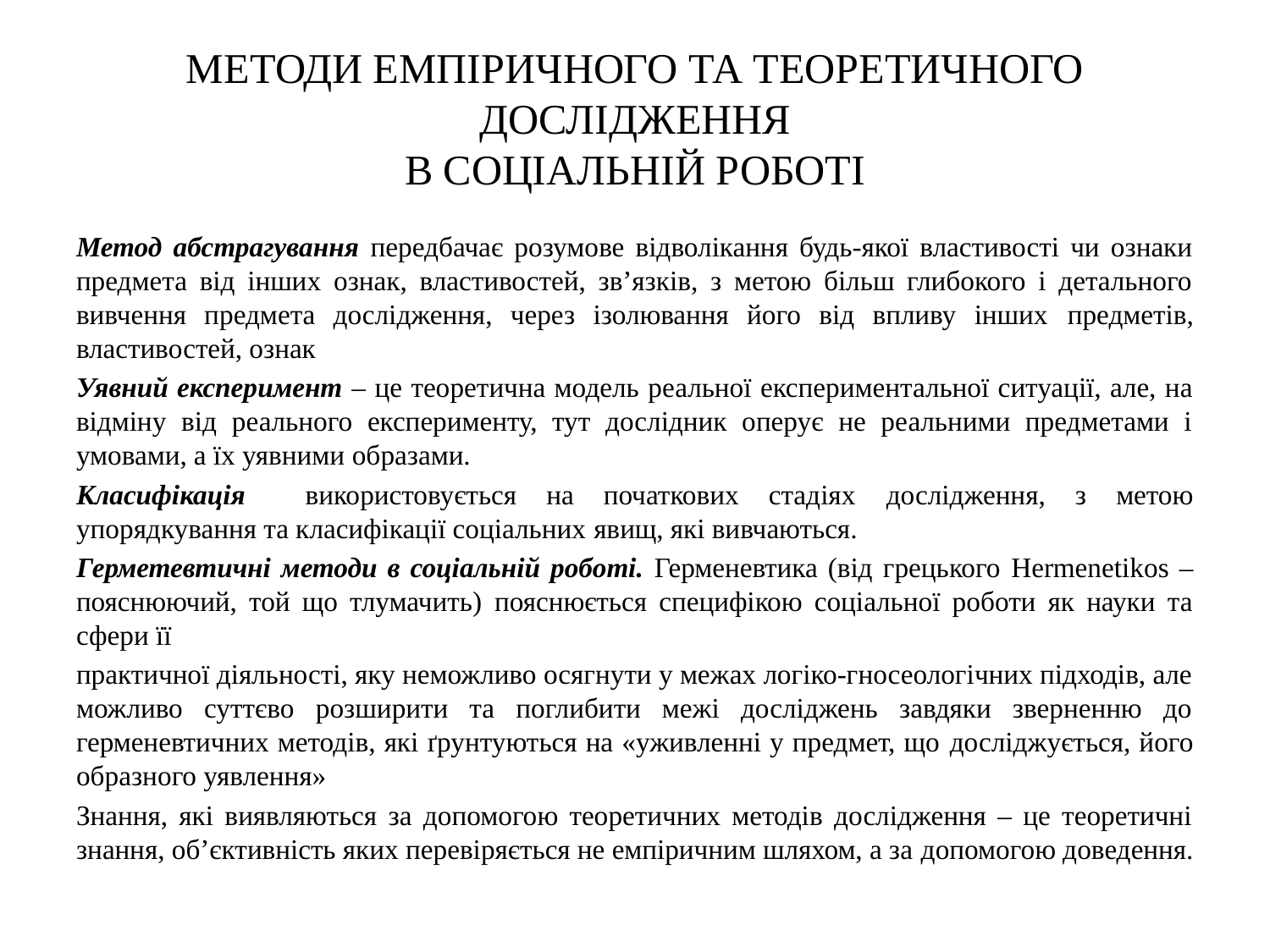

# МЕТОДИ ЕМПІРИЧНОГО ТА ТЕОРЕТИЧНОГО ДОСЛІДЖЕННЯ В СОЦІАЛЬНІЙ РОБОТІ
Метод абстрагування передбачає розумове відволікання будь-якої властивості чи ознаки предмета від інших ознак, властивостей, зв’язків, з метою більш глибокого і детального вивчення предмета дослідження, через ізолювання його від впливу інших предметів, властивостей, ознак
Уявний експеримент – це теоретична модель реальної експериментальної ситуації, але, на відміну від реального експерименту, тут дослідник оперує не реальними предметами і умовами, а їх уявними образами.
Класифікація  використовується на початкових стадіях дослідження, з метою упорядкування та класифікації соціальних явищ, які вивчаються.
Герметевтичні методи в соціальній роботі. Герменевтика (від грецького Hermenetikos – пояснюючий, той що тлумачить) пояснюється специфікою соціальної роботи як науки та сфери її
практичної діяльності, яку неможливо осягнути у межах логіко-гносеологічних підходів, але можливо суттєво розширити та поглибити межі досліджень завдяки зверненню до герменевтичних методів, які ґрунтуються на «уживленні у предмет, що досліджується, його образного уявлення»
Знання, які виявляються за допомогою теоретичних методів дослідження – це теоретичні знання, об’єктивність яких перевіряється не емпіричним шляхом, а за допомогою доведення.